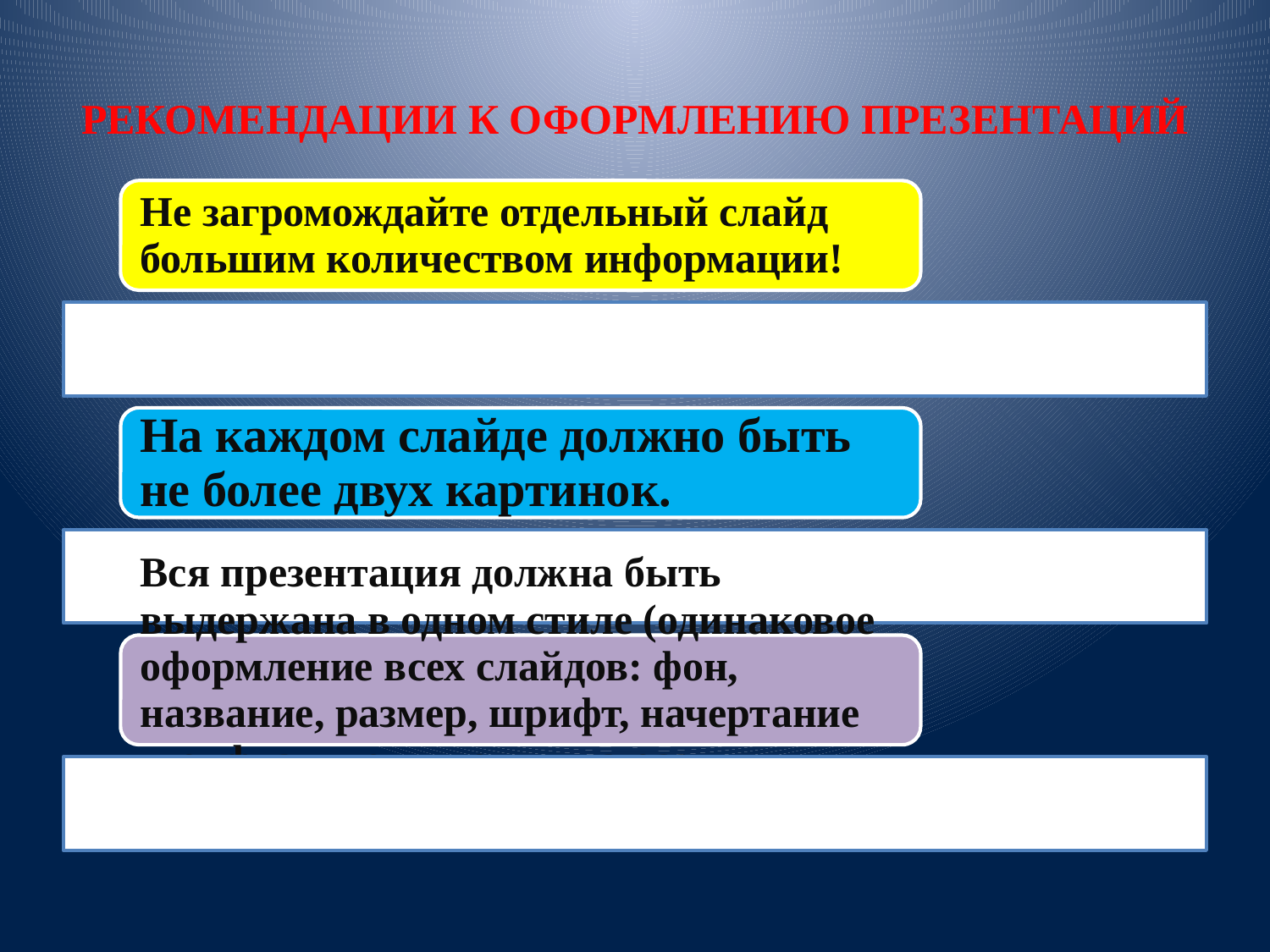

# РЕКОМЕНДАЦИИ К ОФОРМЛЕНИЮ ПРЕЗЕНТАЦИЙ
Не загромождайте отдельный слайд большим количеством информации!
На каждом слайде должно быть не более двух картинок.
Вся презентация должна быть выдержана в одном стиле (одинаковое оформление всех слайдов: фон, название, размер, шрифт, начертание шрифта, цвет и толщина различных линий и т.п.).